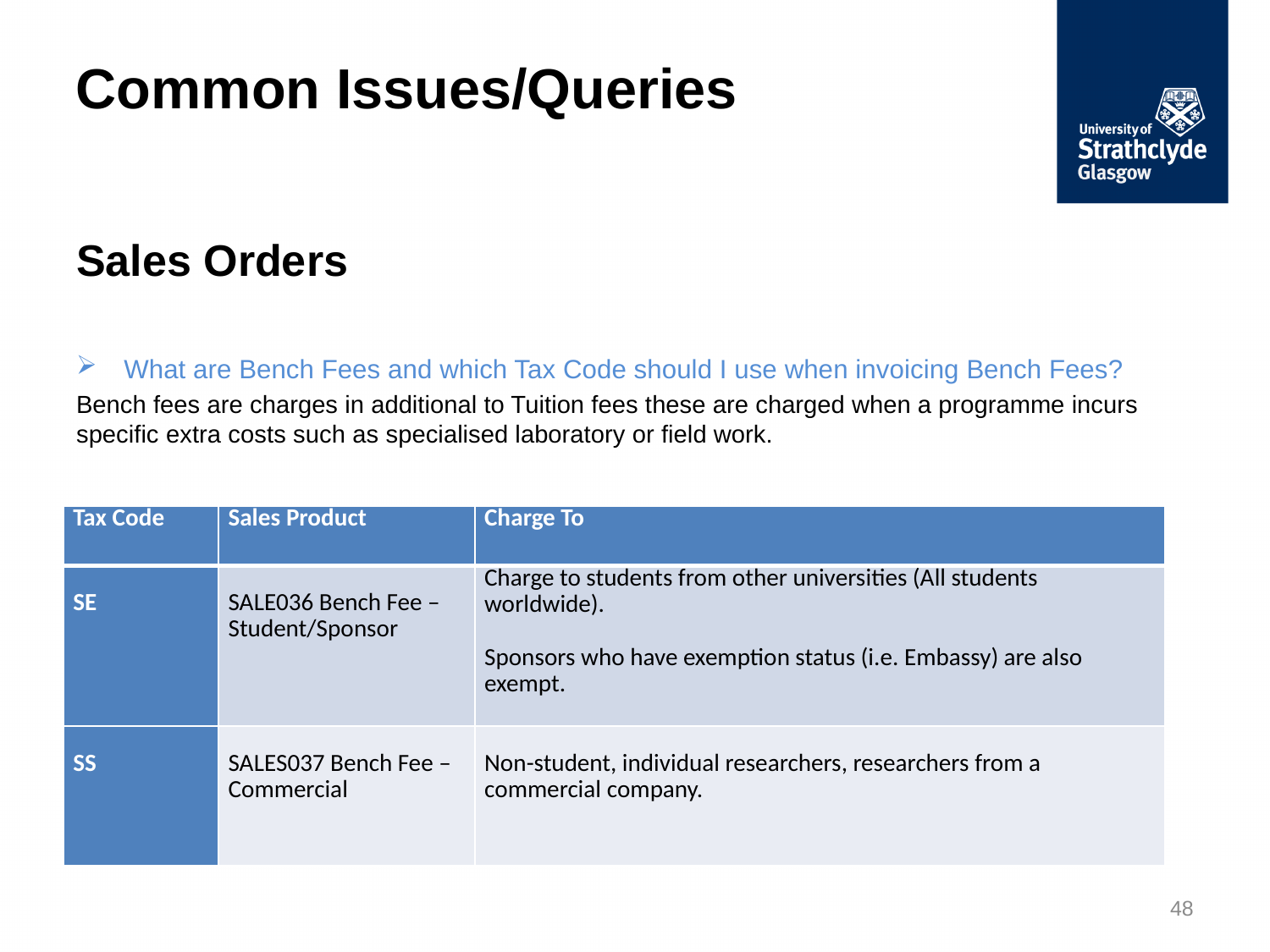

# Common Issues/Queries
Sales Orders

What are Bench Fees and which Tax Code should I use when invoicing Bench Fees?
Bench fees are charges in additional to Tuition fees these are charged when a programme incurs specific extra costs such as specialised laboratory or field work.
| Tax Code | Sales Product | Charge To |
| --- | --- | --- |
| SE | SALE036 Bench Fee – Student/Sponsor | Charge to students from other universities (All students worldwide). Sponsors who have exemption status (i.e. Embassy) are also exempt. |
| SS | SALES037 Bench Fee – Commercial | Non-student, individual researchers, researchers from a commercial company. |
48